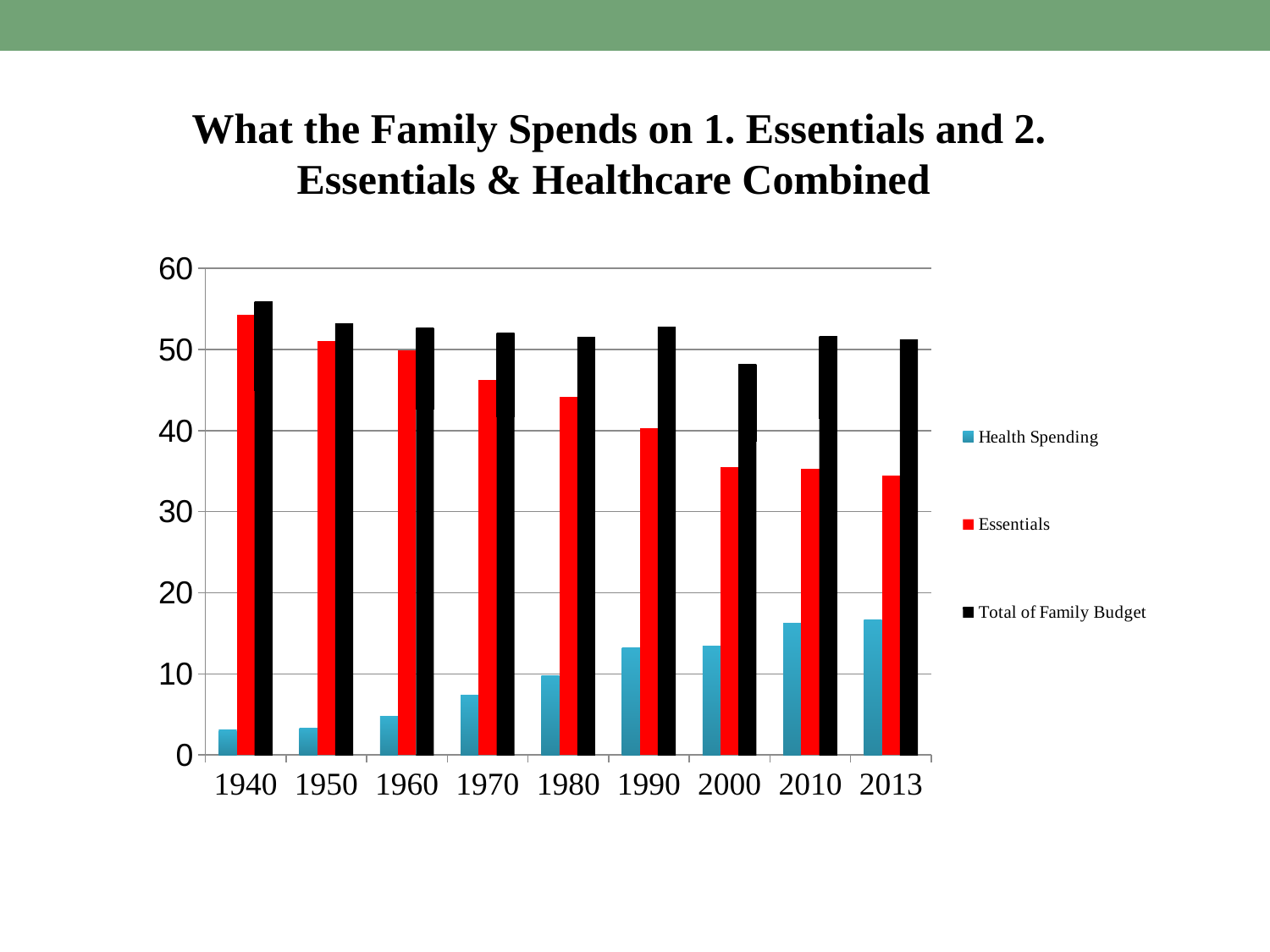

What the Family Spends on 1. Essentials and 2. Essentials & Healthcare Combined

### Chart

| Category | Health Spending | Essentials | Total of Family Budget |
|---|---|---|---|
| 1940 | 3.09 | 54.32 | 55.9 |
| 1950 | 3.3299999999999987 | 51.04 | 53.2 |
| 1960 | 4.8199999999999985 | 49.95 | 52.7 |
| 1970 | 7.3599999999999985 | 46.28 | 52.0 |
| 1980 | 9.780000000000001 | 44.19000000000001 | 51.5 |
| 1990 | 13.2 | 40.300000000000004 | 52.8 |
| 2000 | 13.450000000000006 | 35.53 | 48.2 |
| 2010 | 16.29 | 35.33 | 51.62000000000001 |
| 2013 | 16.68 | 34.480000000000004 | 51.16000000000001 |